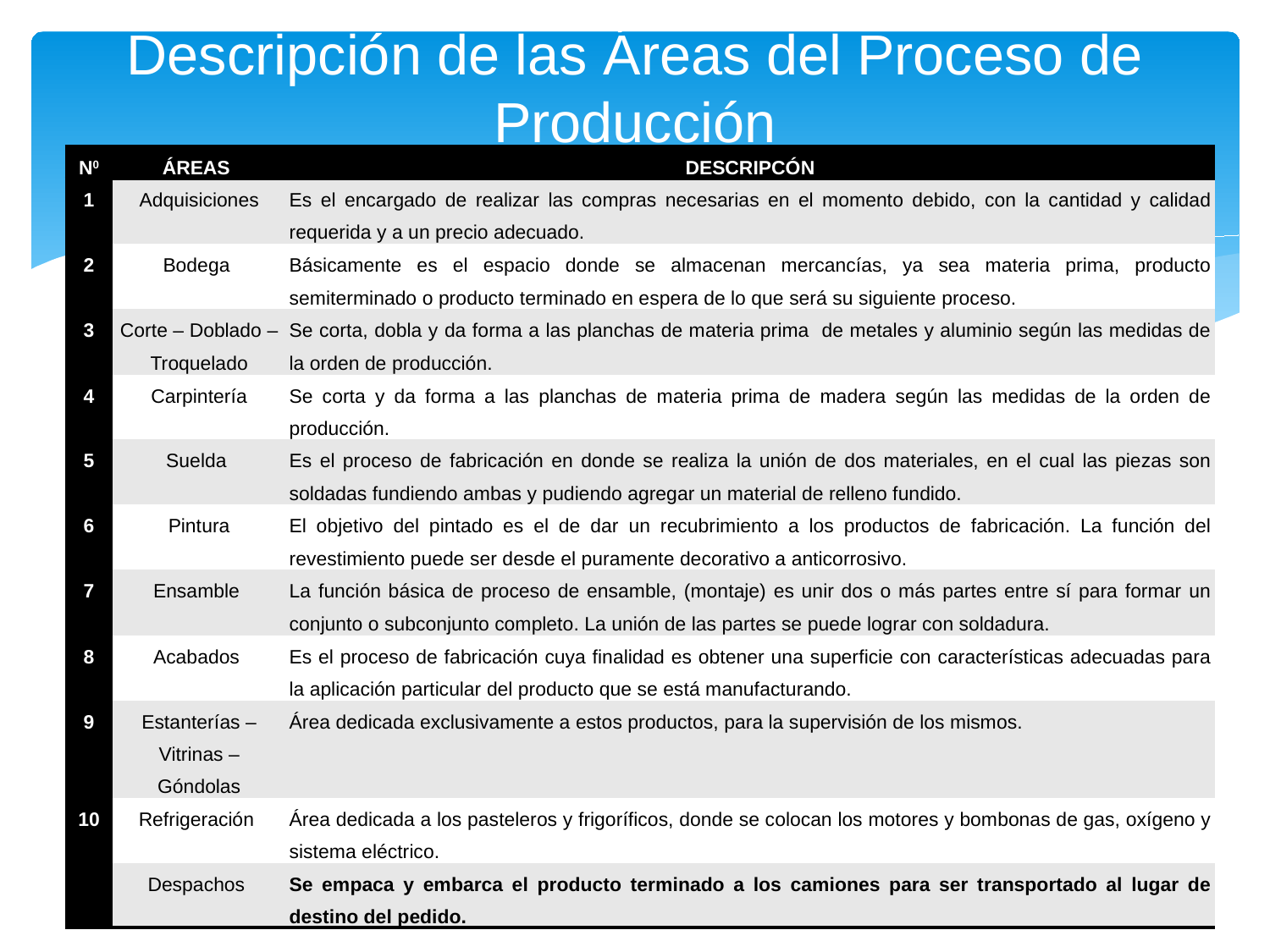

# Descripción de las Áreas del Proceso de Producción
| N0 | ÁREAS | DESCRIPCÓN |
| --- | --- | --- |
| 1 | Adquisiciones | Es el encargado de realizar las compras necesarias en el momento debido, con la cantidad y calidad requerida y a un precio adecuado. |
| 2 | Bodega | Básicamente es el espacio donde se almacenan mercancías, ya sea materia prima, producto semiterminado o producto terminado en espera de lo que será su siguiente proceso. |
| 3 | Corte – Doblado – Troquelado | Se corta, dobla y da forma a las planchas de materia prima de metales y aluminio según las medidas de la orden de producción. |
| 4 | Carpintería | Se corta y da forma a las planchas de materia prima de madera según las medidas de la orden de producción. |
| 5 | Suelda | Es el proceso de fabricación en donde se realiza la unión de dos materiales, en el cual las piezas son soldadas fundiendo ambas y pudiendo agregar un material de relleno fundido. |
| 6 | Pintura | El objetivo del pintado es el de dar un recubrimiento a los productos de fabricación. La función del revestimiento puede ser desde el puramente decorativo a anticorrosivo. |
| 7 | Ensamble | La función básica de proceso de ensamble, (montaje) es unir dos o más partes entre sí para formar un conjunto o subconjunto completo. La unión de las partes se puede lograr con soldadura. |
| 8 | Acabados | Es el proceso de fabricación cuya finalidad es obtener una superficie con características adecuadas para la aplicación particular del producto que se está manufacturando. |
| 9 | Estanterías – Vitrinas – Góndolas | Área dedicada exclusivamente a estos productos, para la supervisión de los mismos. |
| 10 | Refrigeración | Área dedicada a los pasteleros y frigoríficos, donde se colocan los motores y bombonas de gas, oxígeno y sistema eléctrico. |
| 11 | Despachos | Se empaca y embarca el producto terminado a los camiones para ser transportado al lugar de destino del pedido. |